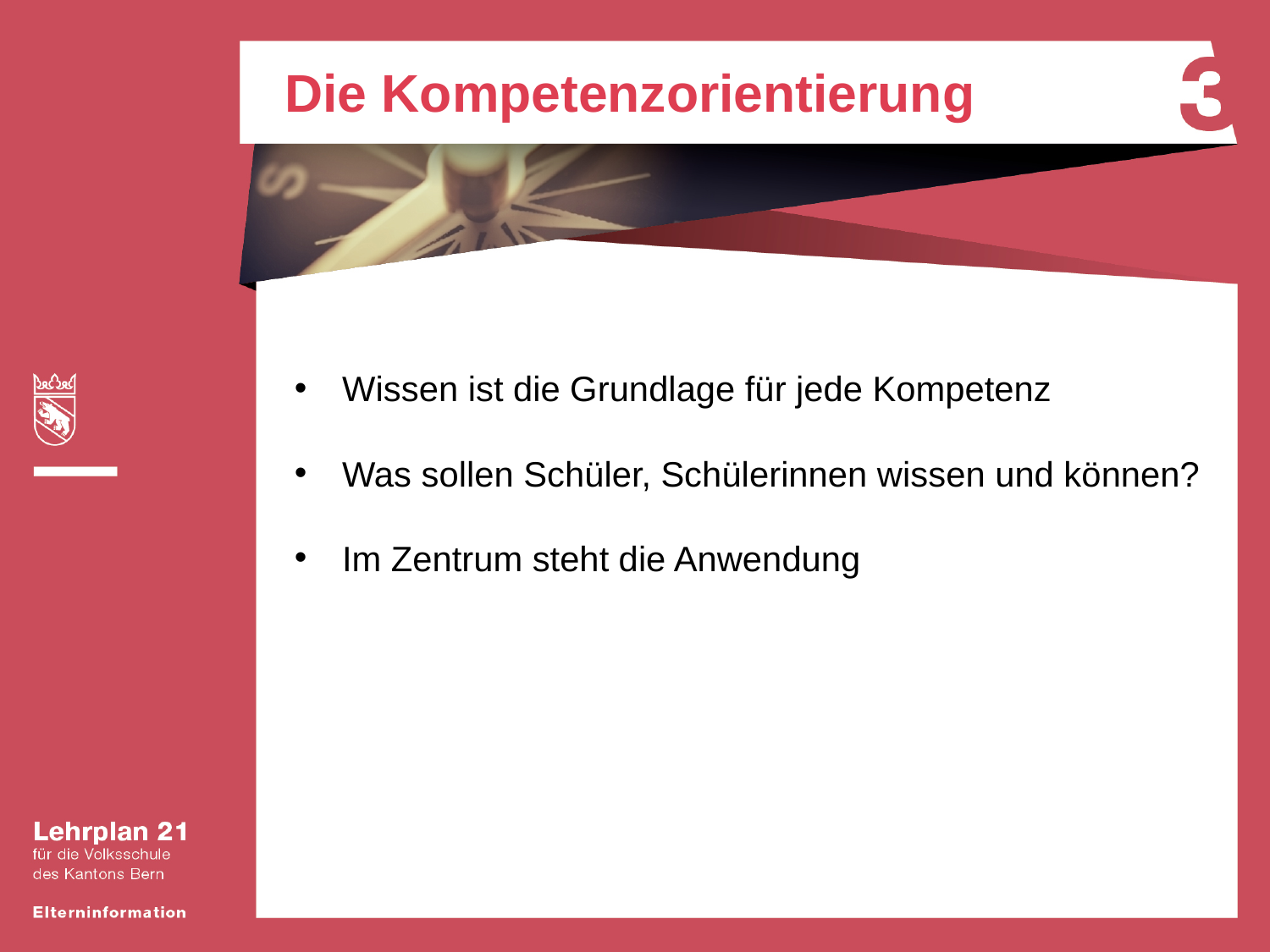

Die Kompetenzorientierung
Wissen ist die Grundlage für jede Kompetenz

Was sollen Schüler, Schülerinnen wissen und können?

Im Zentrum steht die Anwendung